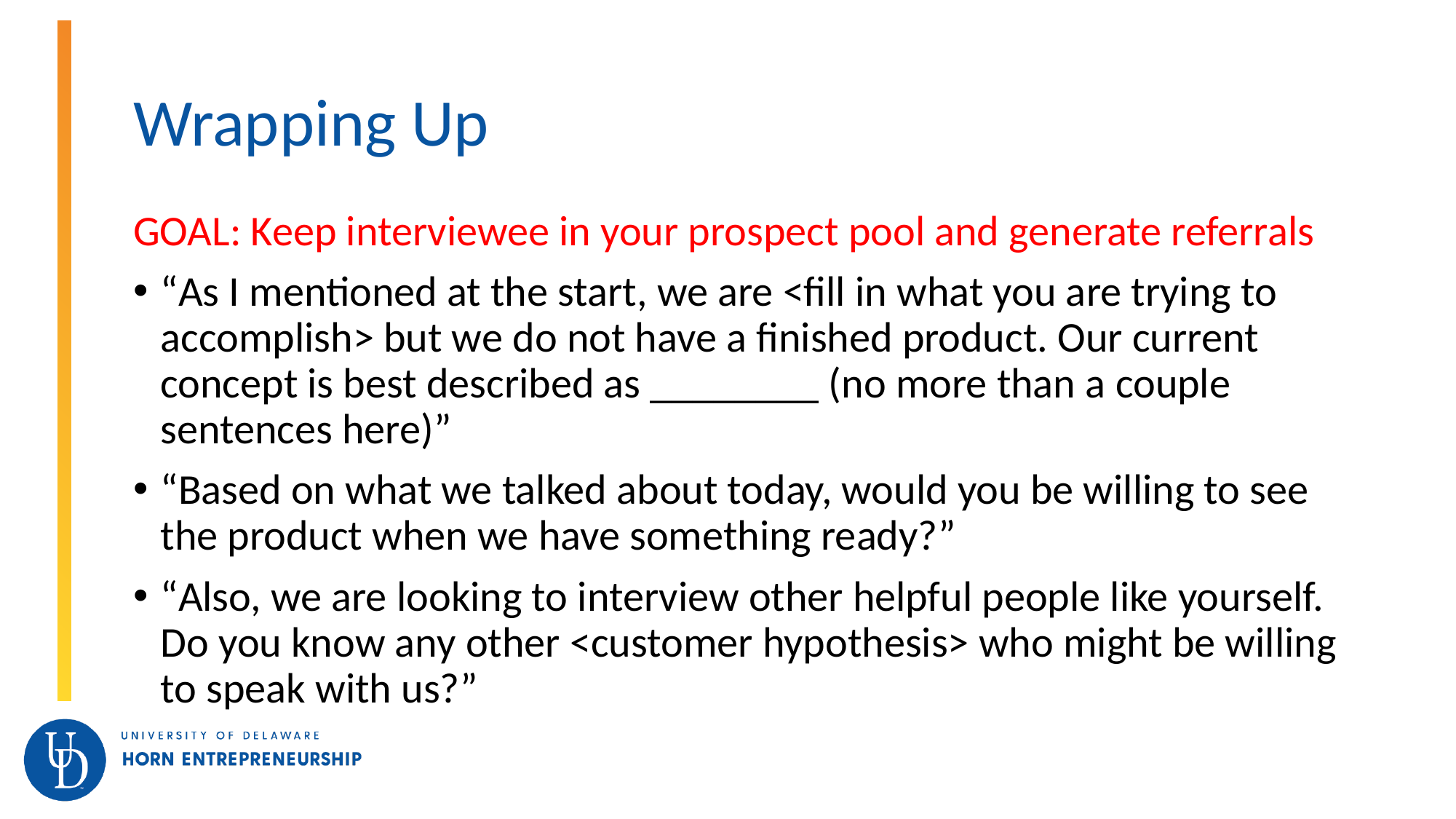

# Wrapping Up
GOAL: Keep interviewee in your prospect pool and generate referrals
“As I mentioned at the start, we are <fill in what you are trying to accomplish> but we do not have a finished product. Our current concept is best described as ________ (no more than a couple sentences here)”
“Based on what we talked about today, would you be willing to see the product when we have something ready?”
“Also, we are looking to interview other helpful people like yourself. Do you know any other <customer hypothesis> who might be willing to speak with us?”